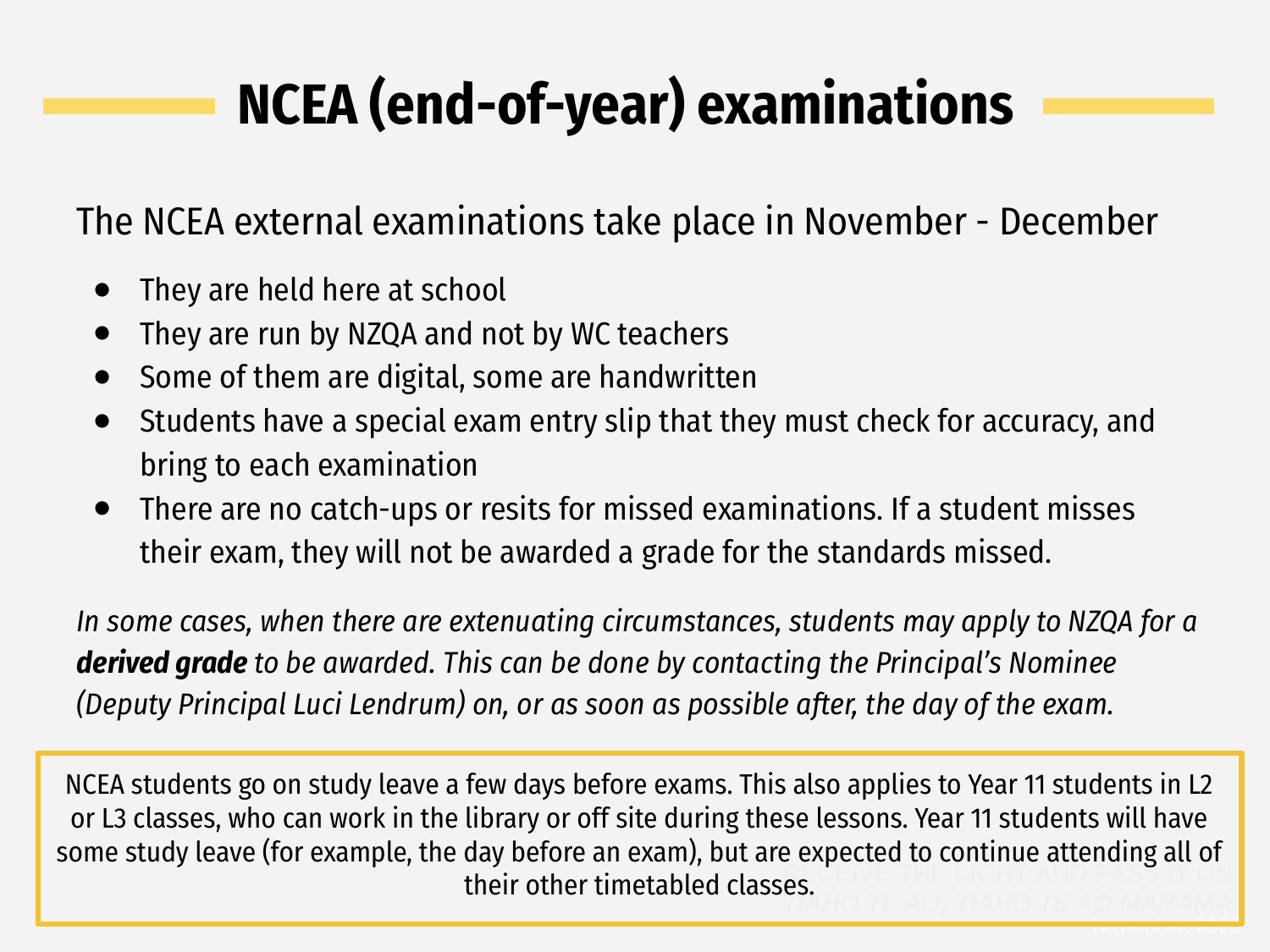

# NCEA (end-of-year) examinations
The NCEA external examinations take place in November - December
They are held here at school
They are run by NZQA and not by WC teachers
Some of them are digital, some are handwritten
Students have a special exam entry slip that they must check for accuracy, and bring to each examination
There are no catch-ups or resits for missed examinations. If a student misses their exam, they will not be awarded a grade for the standards missed.
In some cases, when there are extenuating circumstances, students may apply to NZQA for a derived grade to be awarded. This can be done by contacting the Principal’s Nominee (Deputy Principal Luci Lendrum) on, or as soon as possible after, the day of the exam.
NCEA students go on study leave a few days before exams. This also applies to Year 11 students in L2 or L3 classes, who can work in the library or off site during these lessons. Year 11 students will have some study leave (for example, the day before an exam), but are expected to continue attending all of their other timetabled classes.
RECEIVE THE LIGHT AND PASS IT ON
TIAHO TE AO, TIAHO TE AO MĀRAMA
November, 2023